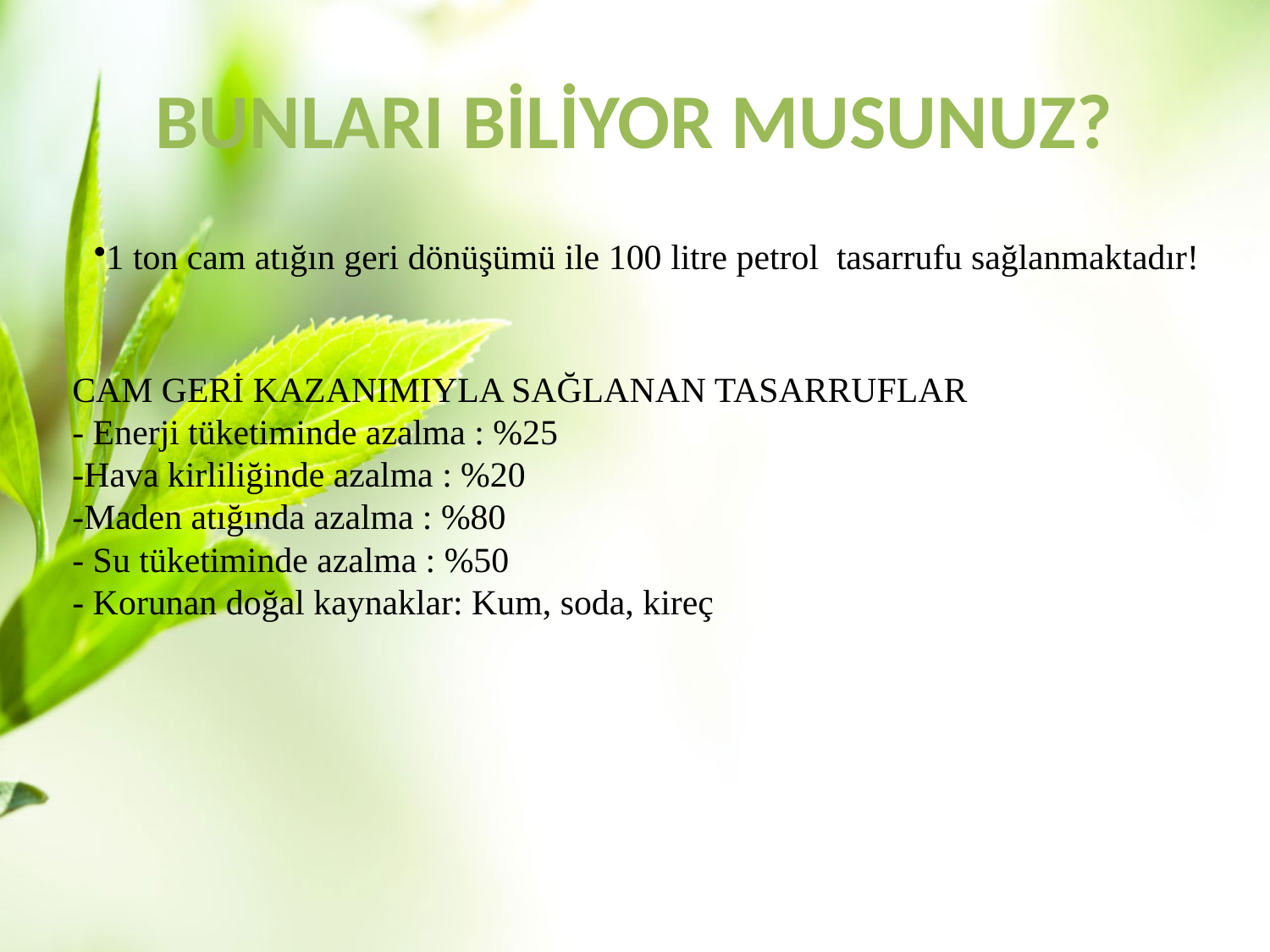

# BUNLARI BİLİYOR MUSUNUZ?
1 ton cam atığın geri dönüşümü ile 100 litre petrol  tasarrufu sağlanmaktadır!

CAM GERİ KAZANIMIYLA SAĞLANAN TASARRUFLAR
- Enerji tüketiminde azalma : %25
-Hava kirliliğinde azalma : %20
-Maden atığında azalma : %80
- Su tüketiminde azalma : %50
- Korunan doğal kaynaklar: Kum, soda, kireç